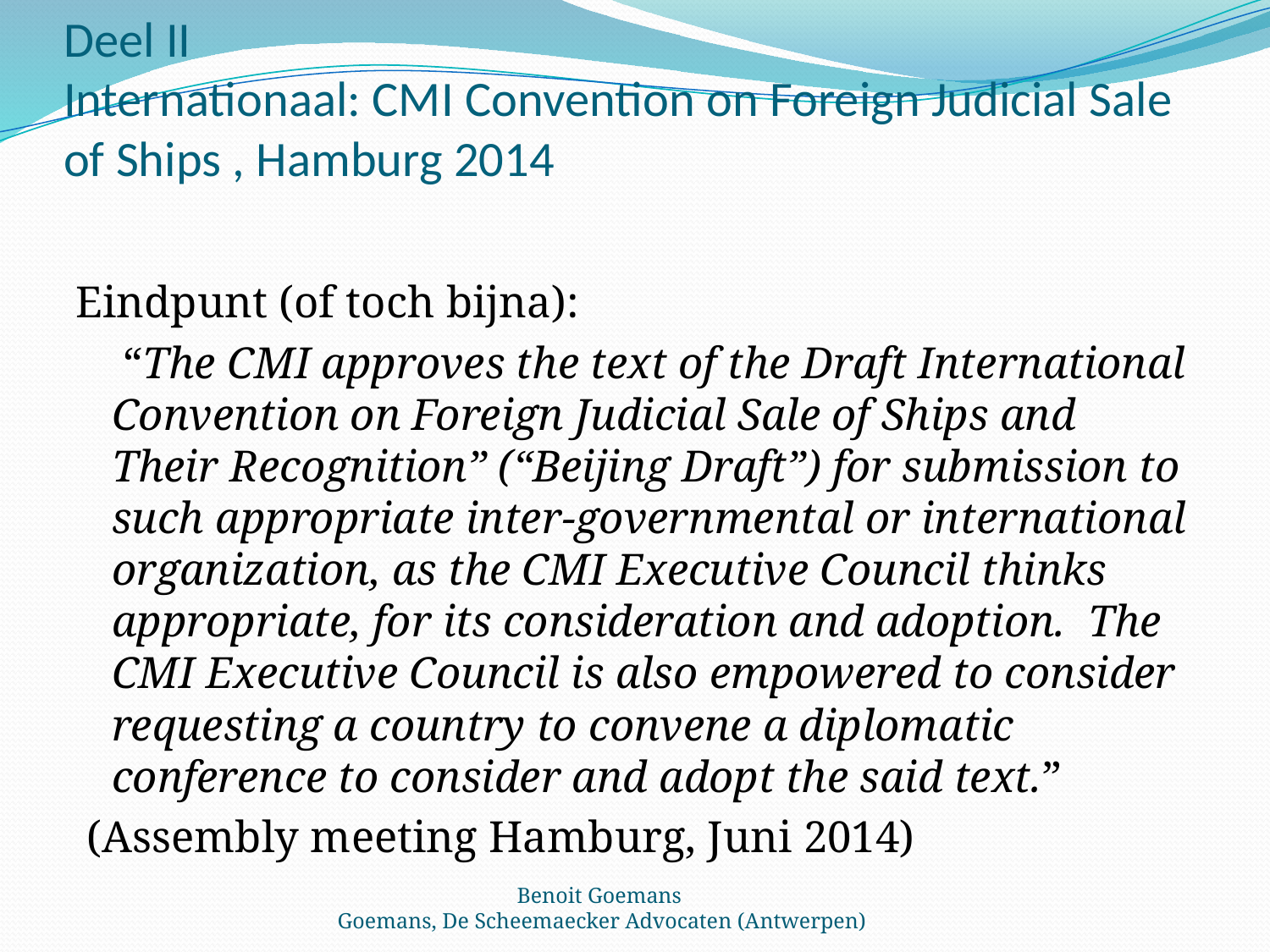

# Deel II Internationaal: CMI Convention on Foreign Judicial Sale of Ships , Hamburg 2014
Eindpunt (of toch bijna):
	 “The CMI approves the text of the Draft International Convention on Foreign Judicial Sale of Ships and Their Recognition” (“Beijing Draft”) for submission to such appropriate inter-governmental or international organization, as the CMI Executive Council thinks appropriate, for its consideration and adoption.  The CMI Executive Council is also empowered to consider requesting a country to convene a diplomatic conference to consider and adopt the said text.”
 (Assembly meeting Hamburg, Juni 2014)

Benoit Goemans
Goemans, De Scheemaecker Advocaten (Antwerpen)